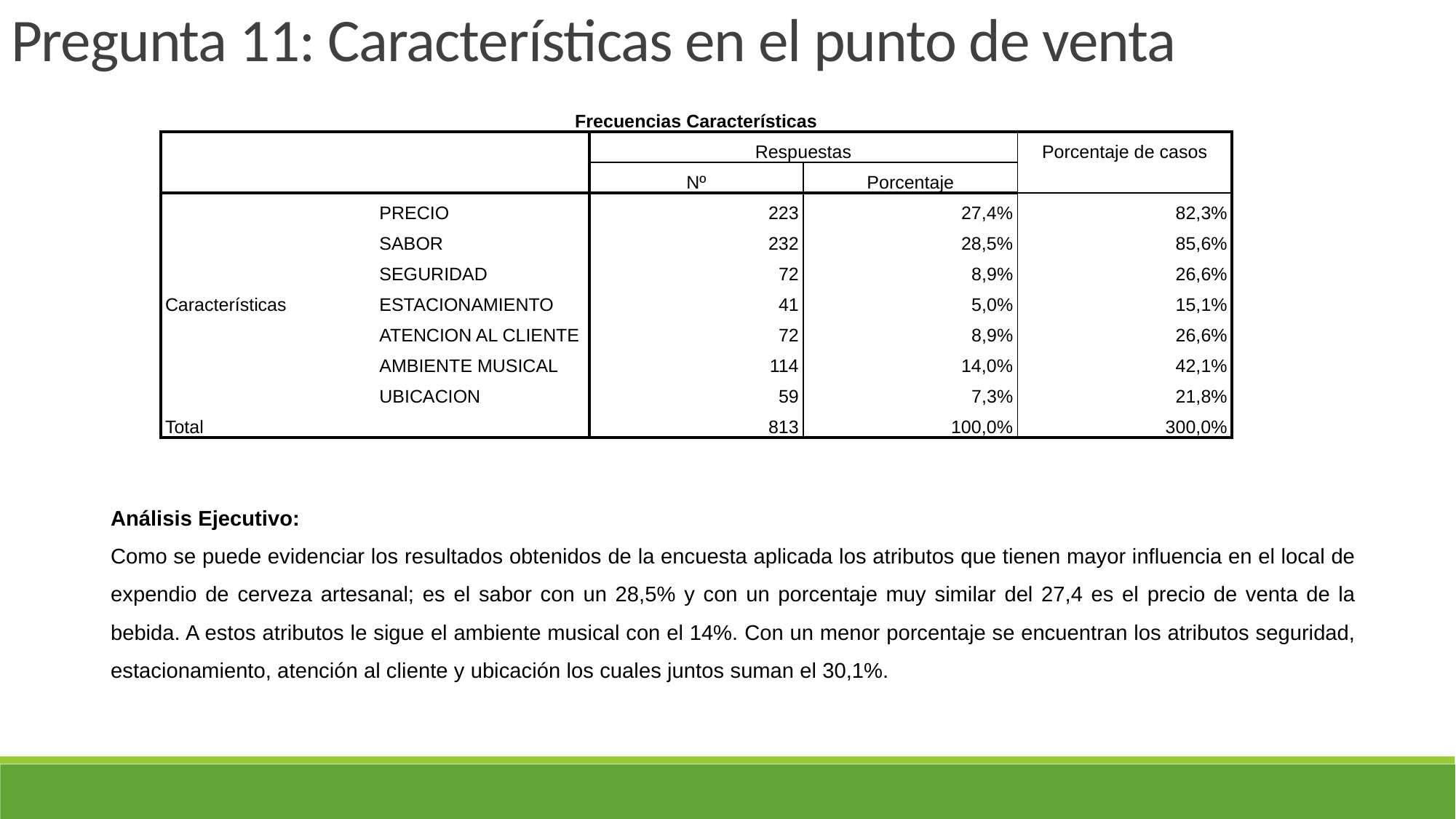

Pregunta 11: Características en el punto de venta
| Frecuencias Características |  |  |  |  |
| --- | --- | --- | --- | --- |
|  |  | Respuestas |  | Porcentaje de casos |
|  |  | Nº | Porcentaje |  |
| Características | PRECIO | 223 | 27,4% | 82,3% |
|  | SABOR | 232 | 28,5% | 85,6% |
|  | SEGURIDAD | 72 | 8,9% | 26,6% |
|  | ESTACIONAMIENTO | 41 | 5,0% | 15,1% |
|  | ATENCION AL CLIENTE | 72 | 8,9% | 26,6% |
|  | AMBIENTE MUSICAL | 114 | 14,0% | 42,1% |
|  | UBICACION | 59 | 7,3% | 21,8% |
| Total |  | 813 | 100,0% | 300,0% |
|  |  |  |  |  |
Análisis Ejecutivo:
Como se puede evidenciar los resultados obtenidos de la encuesta aplicada los atributos que tienen mayor influencia en el local de expendio de cerveza artesanal; es el sabor con un 28,5% y con un porcentaje muy similar del 27,4 es el precio de venta de la bebida. A estos atributos le sigue el ambiente musical con el 14%. Con un menor porcentaje se encuentran los atributos seguridad, estacionamiento, atención al cliente y ubicación los cuales juntos suman el 30,1%.